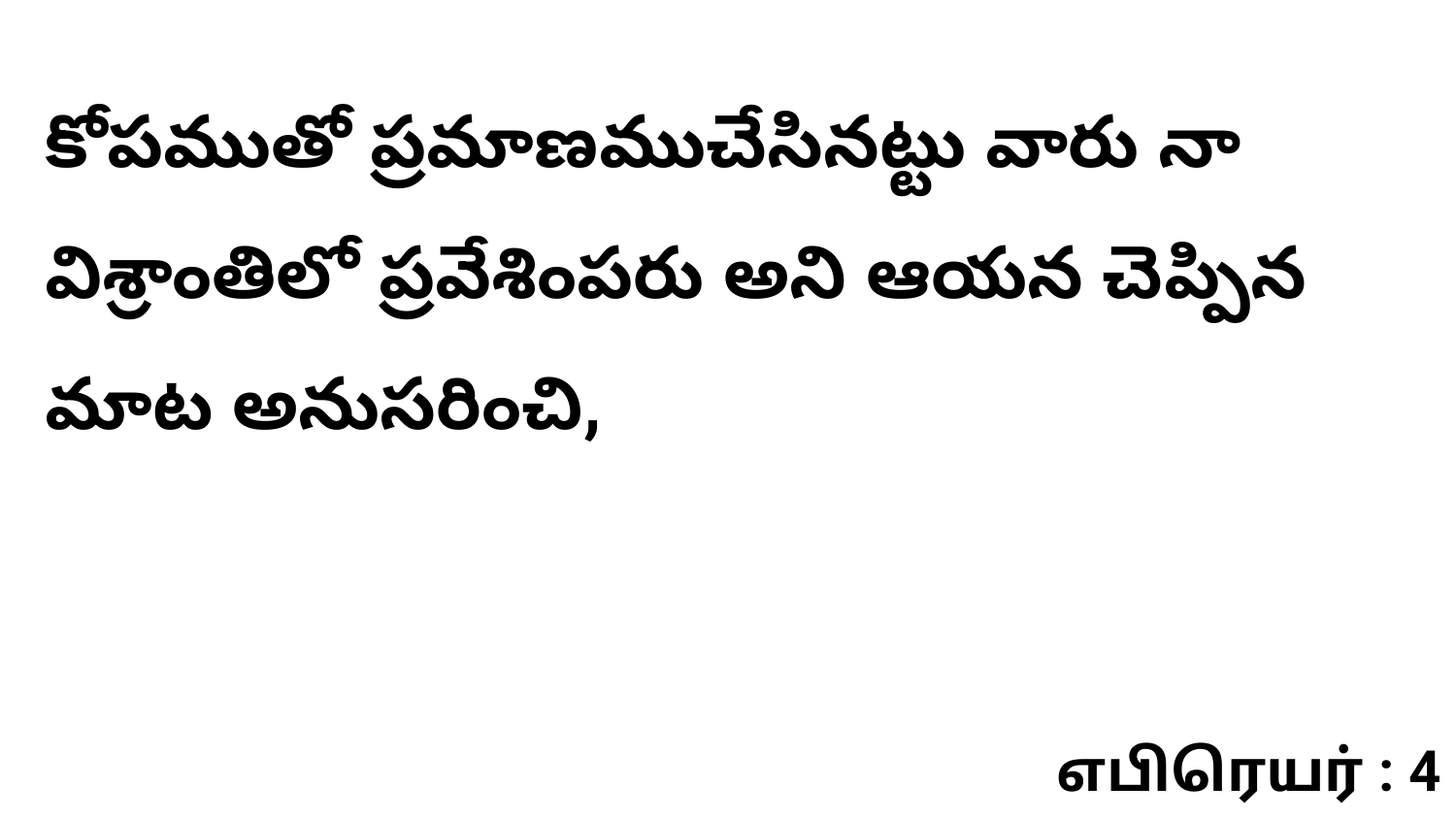

కోపముతో ప్రమాణముచేసినట్టు వారు నా విశ్రాంతిలో ప్రవేశింపరు అని ఆయన చెప్పిన మాట అనుసరించి,
எபிரெயர் : 4